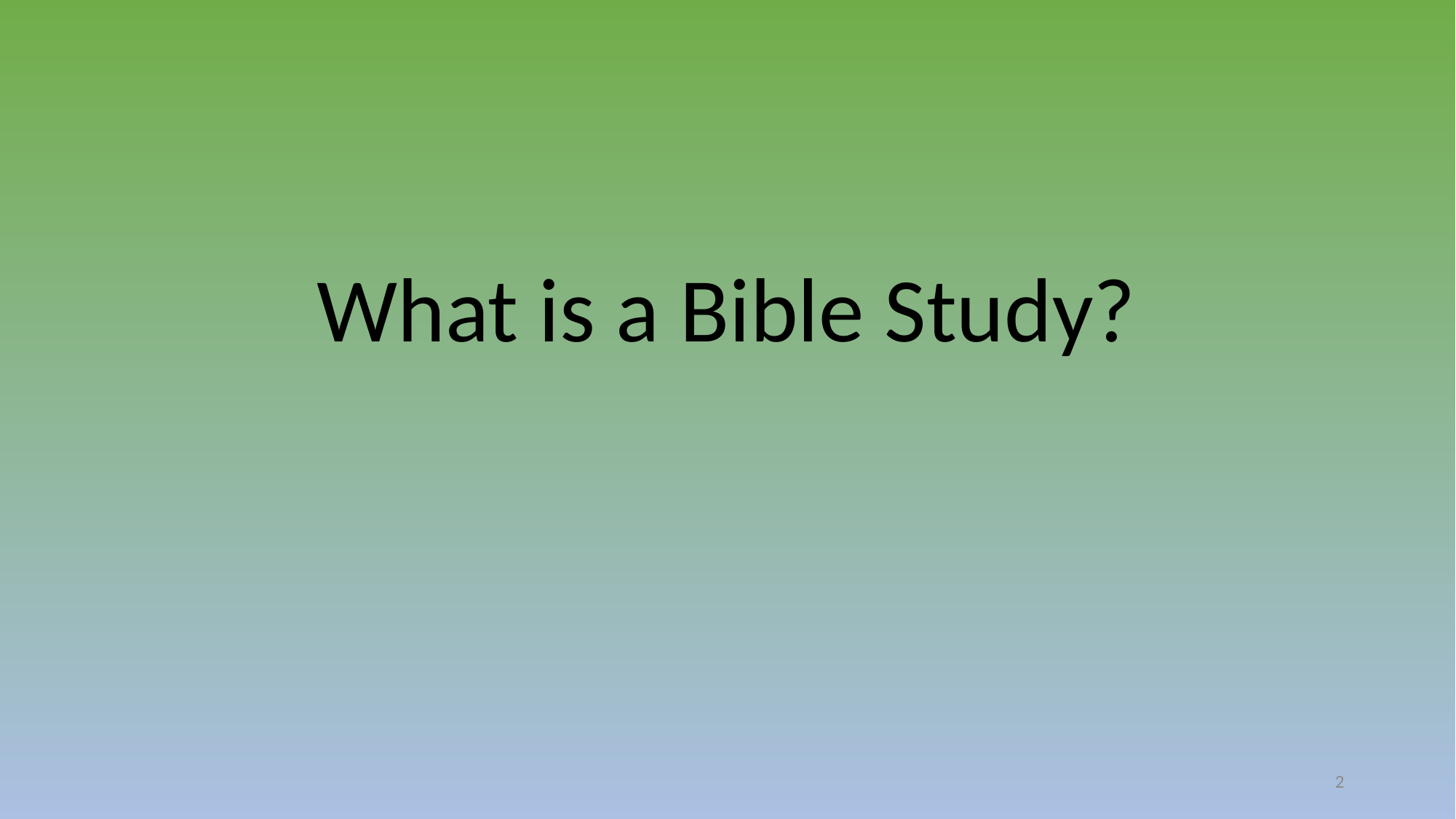

# What is a Bible Study?

2